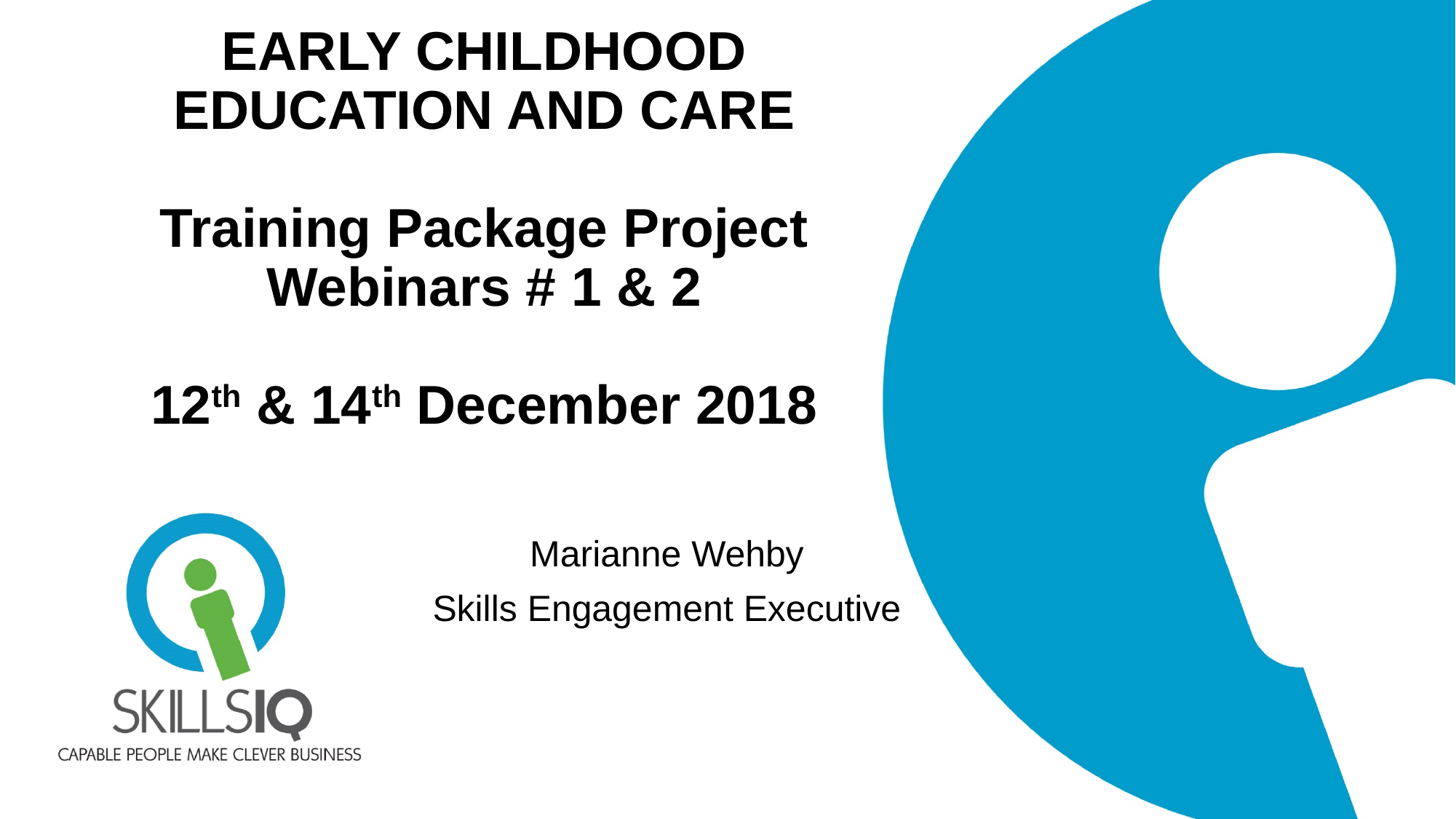

# EARLY CHILDHOOD EDUCATION AND CARE Training Package Project Webinars # 1 & 2 12th & 14th December 2018
Marianne Wehby
Skills Engagement Executive